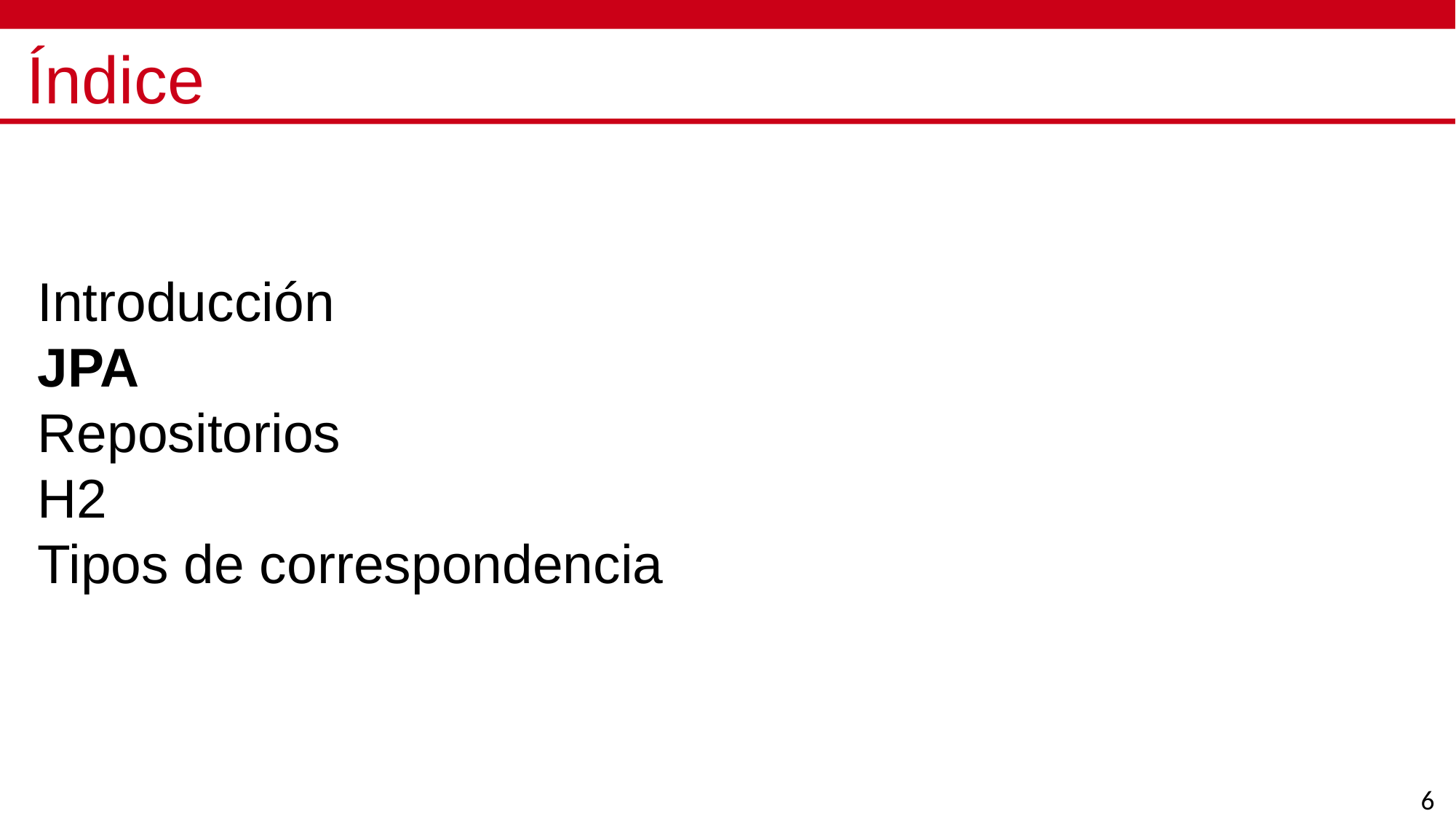

# Índice
Introducción
JPA
Repositorios
H2
Tipos de correspondencia

6